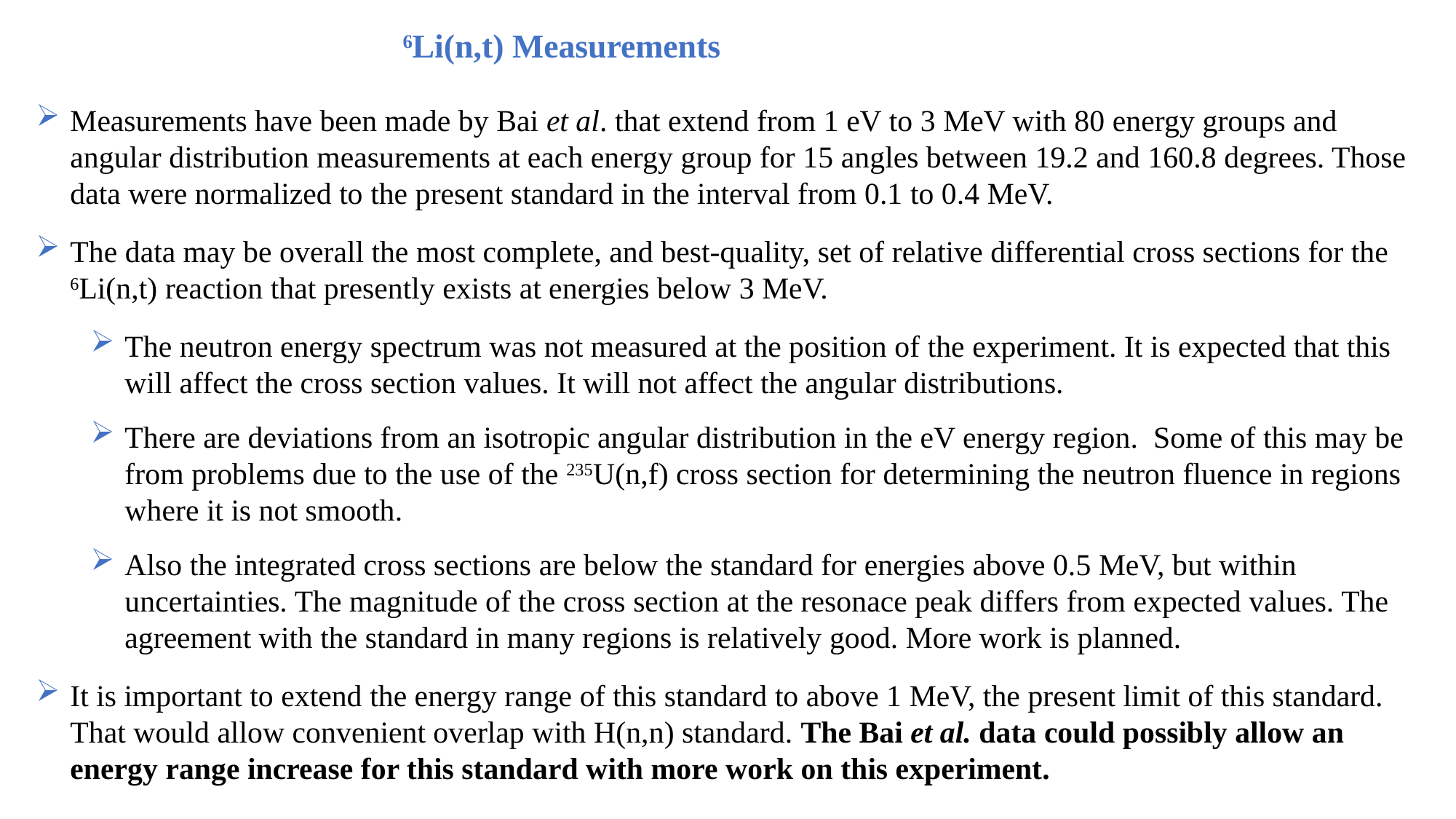

6Li(n,t) Measurements

Measurements have been made by Bai et al. that extend from 1 eV to 3 MeV with 80 energy groups and angular distribution measurements at each energy group for 15 angles between 19.2 and 160.8 degrees. Those data were normalized to the present standard in the interval from 0.1 to 0.4 MeV.

The data may be overall the most complete, and best-quality, set of relative differential cross sections for the 6Li(n,t) reaction that presently exists at energies below 3 MeV.

The neutron energy spectrum was not measured at the position of the experiment. It is expected that this will affect the cross section values. It will not affect the angular distributions.

There are deviations from an isotropic angular distribution in the eV energy region.  Some of this may be from problems due to the use of the 235U(n,f) cross section for determining the neutron fluence in regions where it is not smooth.

Also the integrated cross sections are below the standard for energies above 0.5 MeV, but within uncertainties. The magnitude of the cross section at the resonace peak differs from expected values. The agreement with the standard in many regions is relatively good. More work is planned.

It is important to extend the energy range of this standard to above 1 MeV, the present limit of this standard. That would allow convenient overlap with H(n,n) standard. The Bai et al. data could possibly allow an energy range increase for this standard with more work on this experiment.